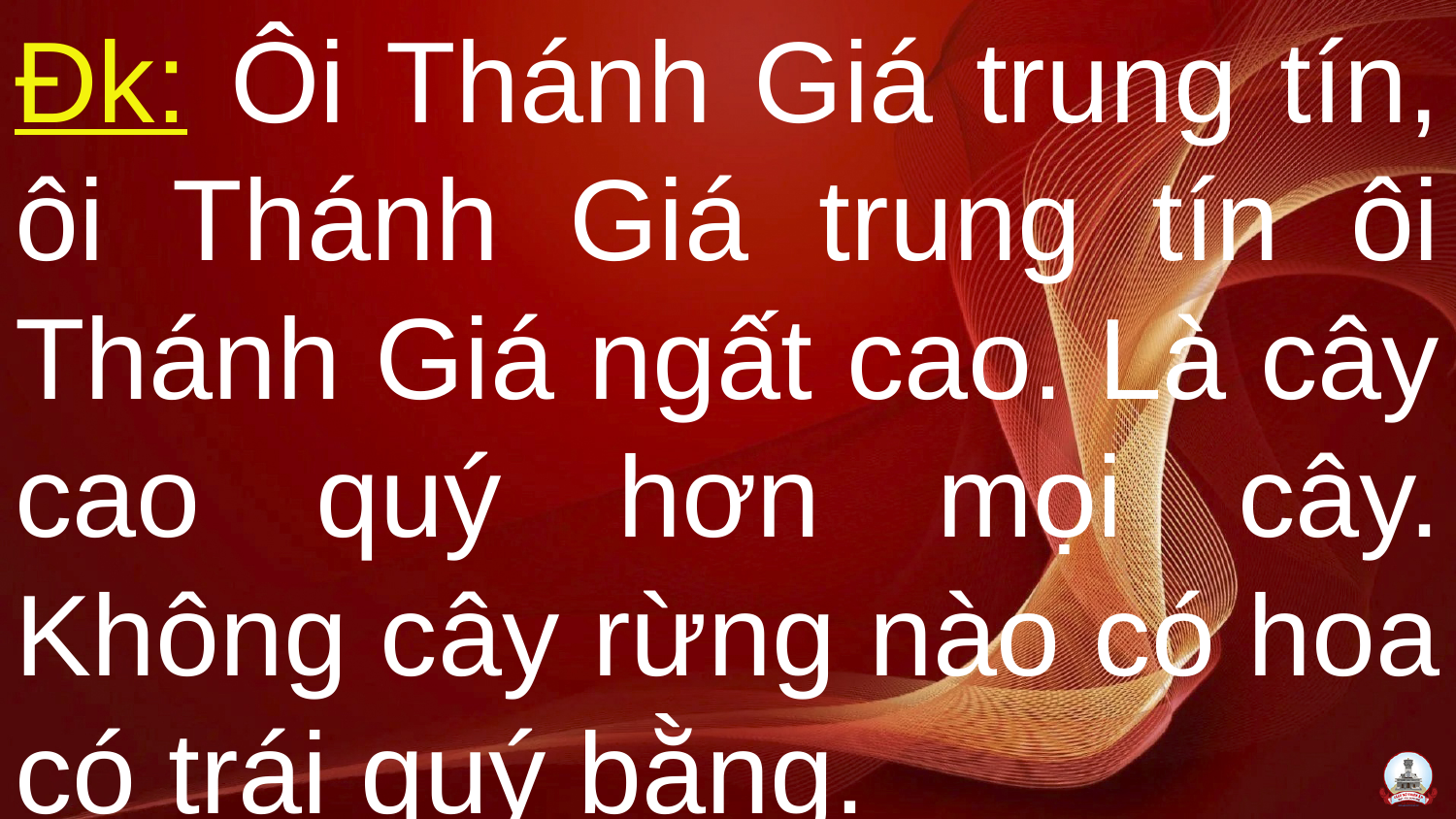

Đk: Ôi Thánh Giá trung tín, ôi Thánh Giá trung tín ôi Thánh Giá ngất cao. Là cây cao quý hơn mọi cây. Không cây rừng nào có hoa có trái quý bằng.